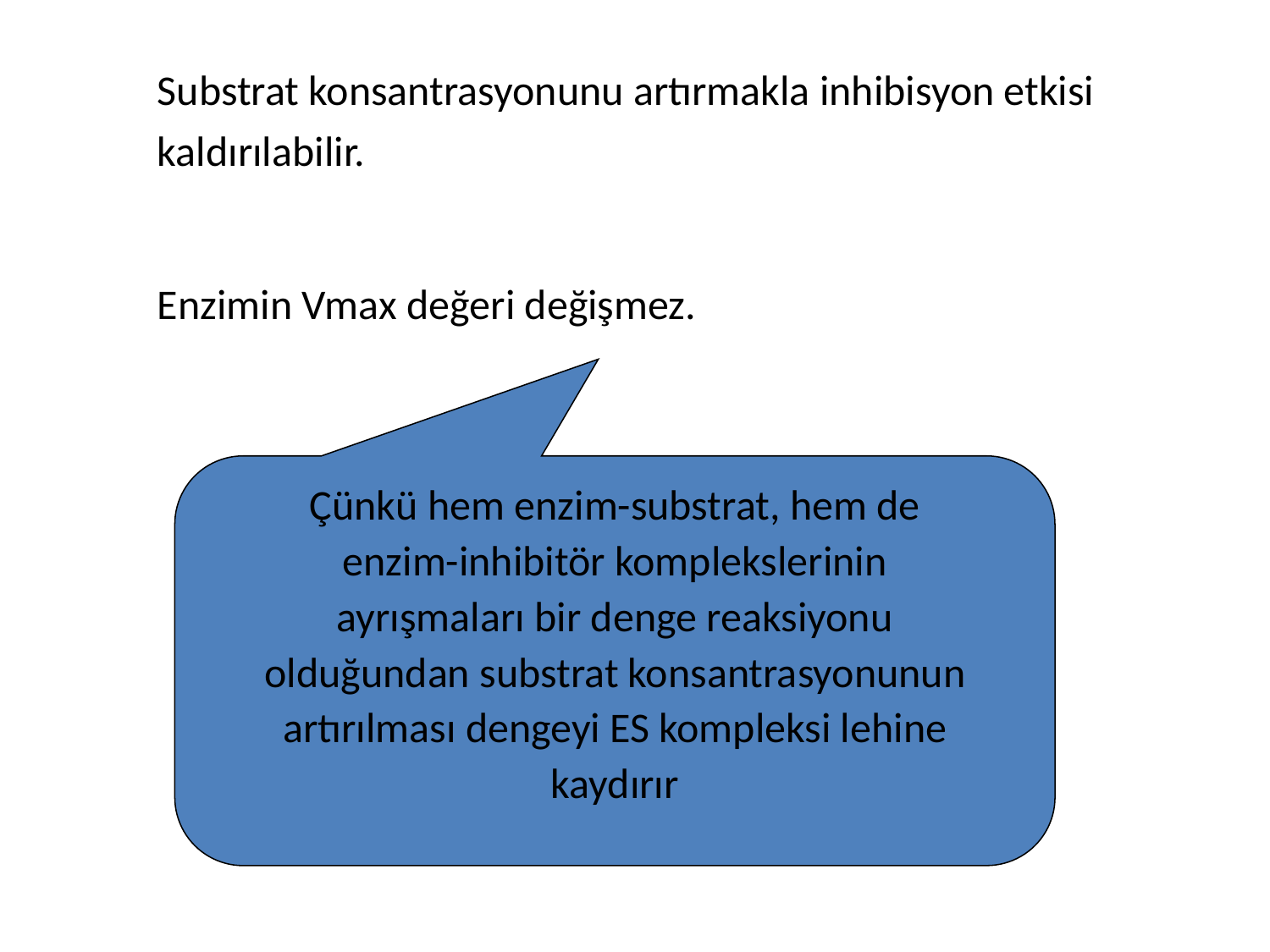

Substrat konsantrasyonunu artırmakla inhibisyon etkisi kaldırılabilir.

Enzimin Vmax değeri değişmez.

Çünkü hem enzim-substrat, hem de enzim-inhibitör komplekslerinin ayrışmaları bir denge reaksiyonu olduğundan substrat konsantrasyonunun artırılması dengeyi ES kompleksi lehine kaydırır